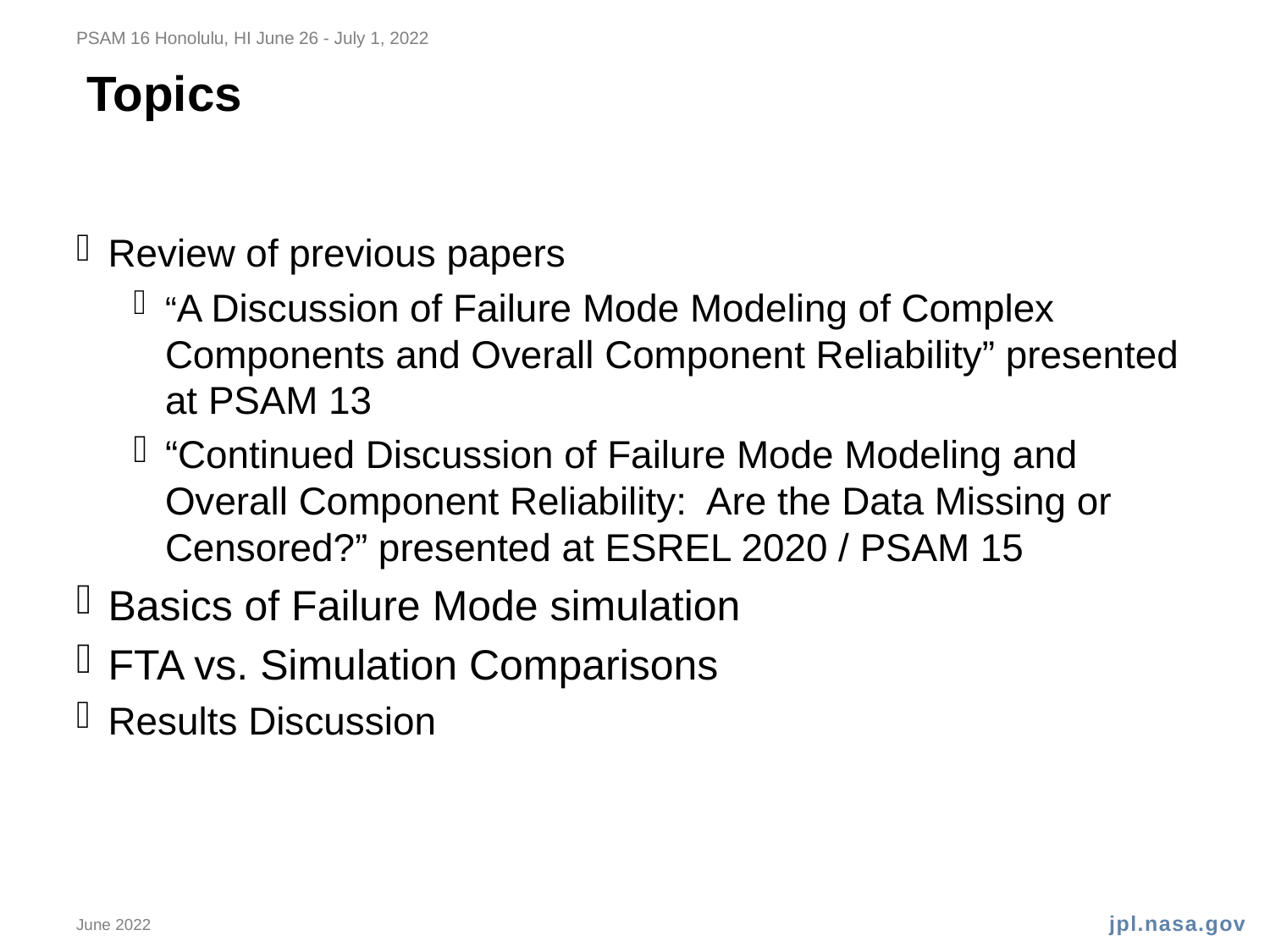

PSAM 16 Honolulu, HI June 26 - July 1, 2022

Topics
Review of previous papers
“A Discussion of Failure Mode Modeling of Complex Components and Overall Component Reliability” presented at PSAM 13
“Continued Discussion of Failure Mode Modeling and Overall Component Reliability:  Are the Data Missing or Censored?” presented at ESREL 2020 / PSAM 15
Basics of Failure Mode simulation
FTA vs. Simulation Comparisons
Results Discussion
June 2022
3